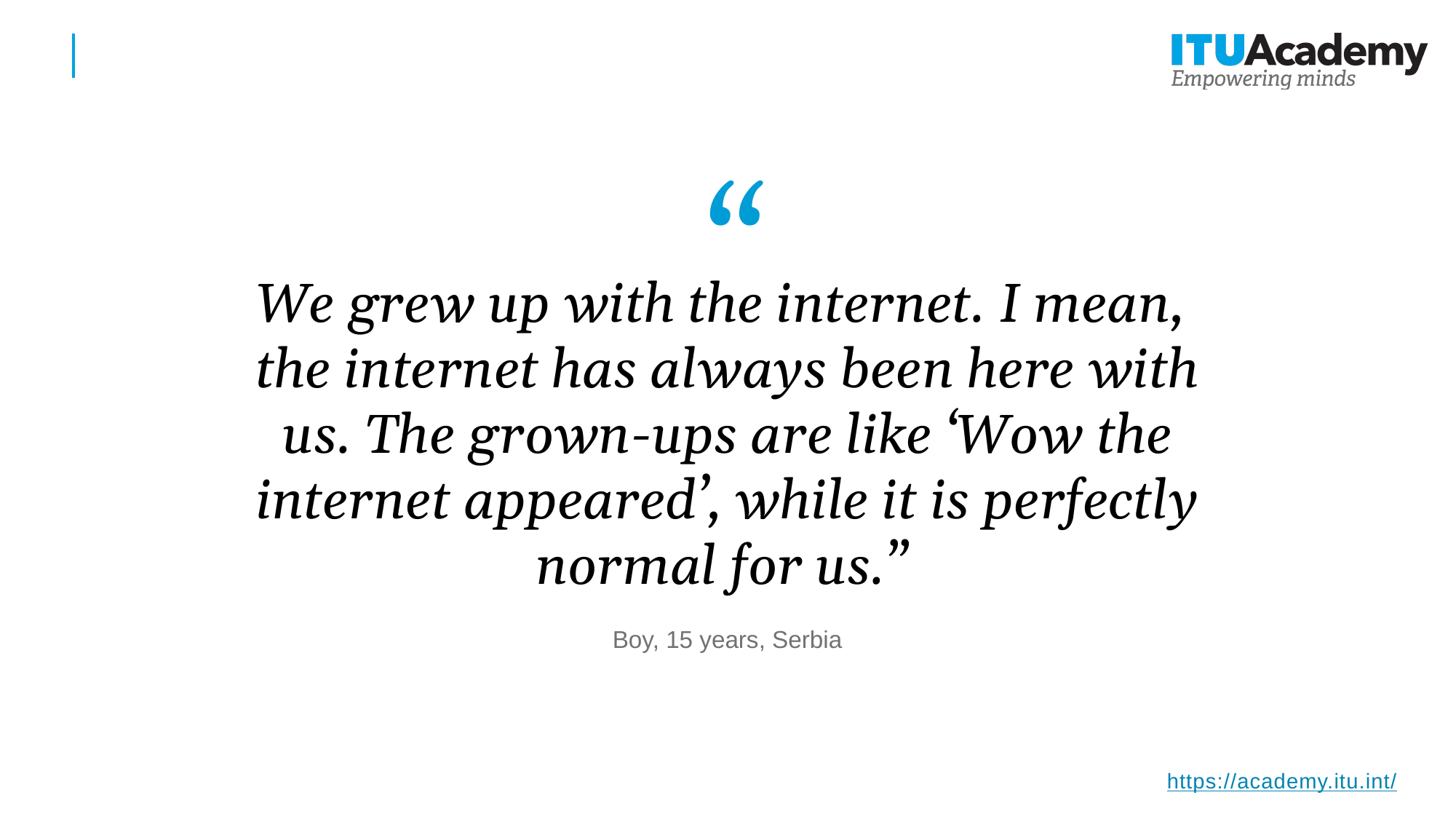

#0083B3

“
We grew up with the internet. I mean,
the internet has always been here with us. The grown-ups are like ‘Wow the internet appeared’, while it is perfectly normal for us.”
Boy, 15 years, Serbia